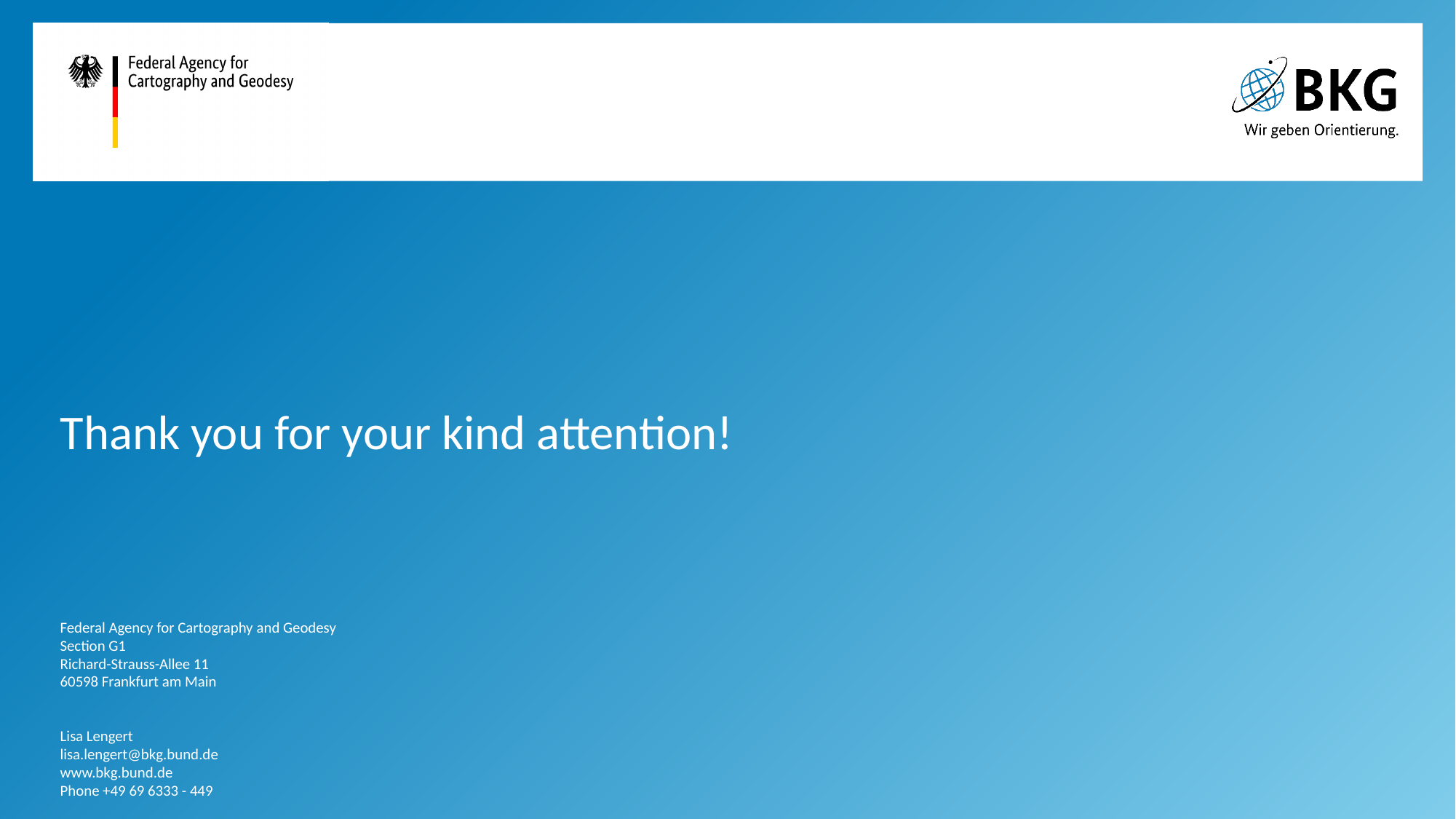

Thank you for your kind attention!
Federal Agency for Cartography and Geodesy
Section G1
Richard-Strauss-Allee 11
60598 Frankfurt am Main

Lisa Lengert
lisa.lengert@bkg.bund.de
www.bkg.bund.de
Phone +49 69 6333 - 449